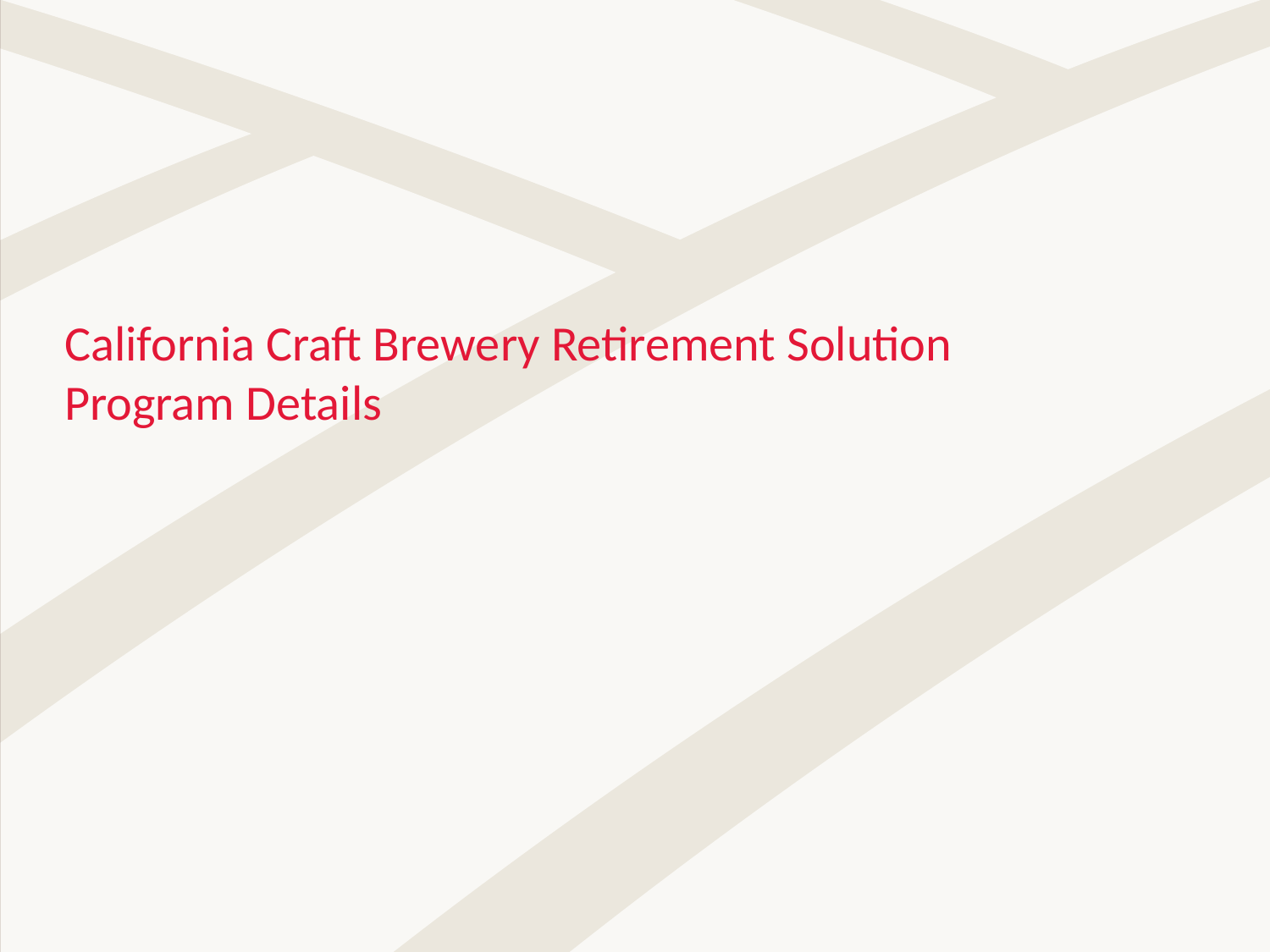

# California Craft Brewery Retirement Solution Program Details